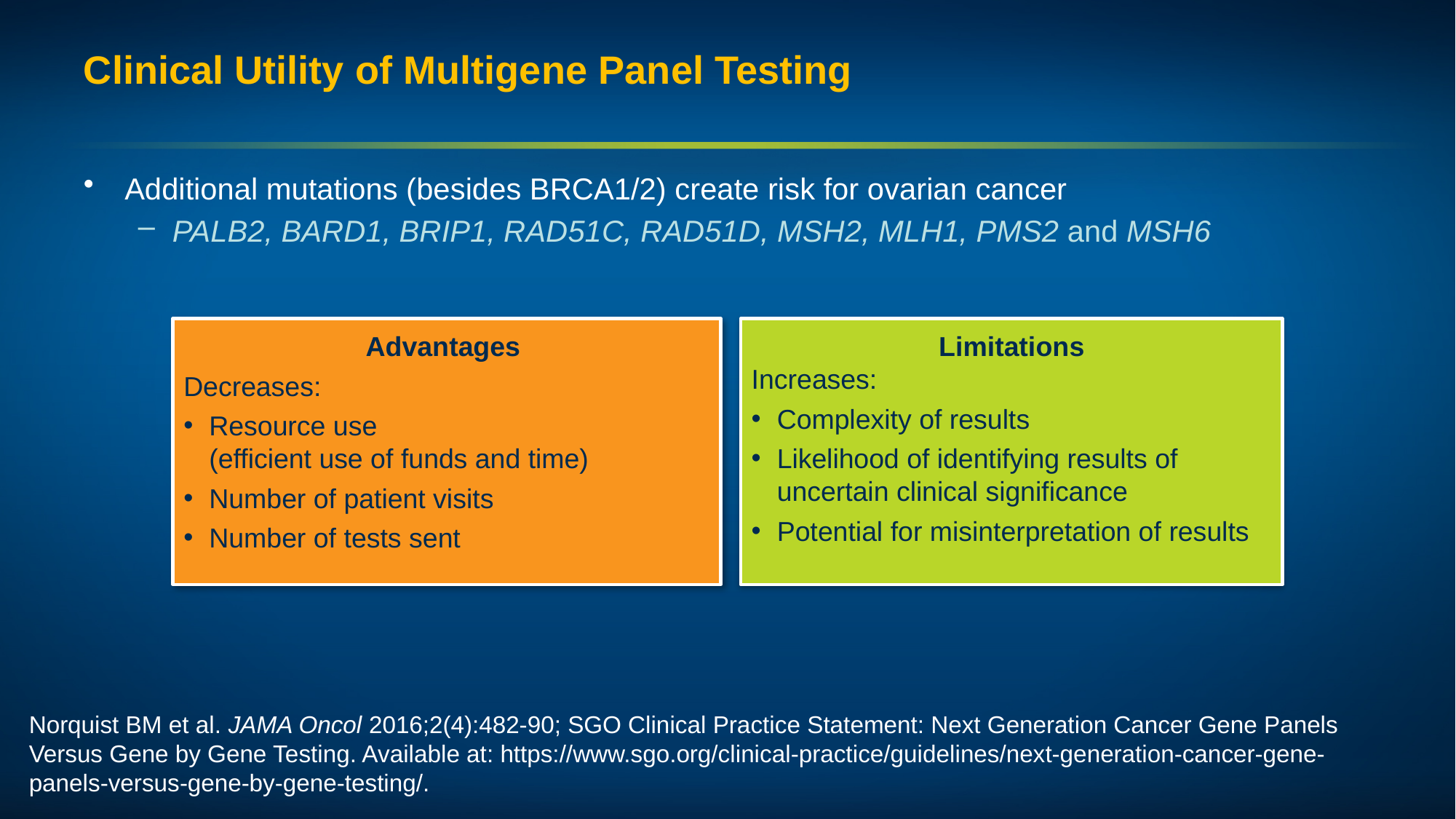

# Clinical Utility of Multigene Panel Testing
Additional mutations (besides BRCA1/2) create risk for ovarian cancer
PALB2, BARD1, BRIP1, RAD51C, RAD51D, MSH2, MLH1, PMS2 and MSH6
Advantages
Decreases:
Resource use
(efficient use of funds and time)
Number of patient visits
Number of tests sent
Limitations
Increases:
Complexity of results
Likelihood of identifying results of uncertain clinical significance
Potential for misinterpretation of results
Norquist BM et al. JAMA Oncol 2016;2(4):482-90; SGO Clinical Practice Statement: Next Generation Cancer Gene Panels Versus Gene by Gene Testing. Available at: https://www.sgo.org/clinical-practice/guidelines/next-generation-cancer-gene-panels-versus-gene-by-gene-testing/.